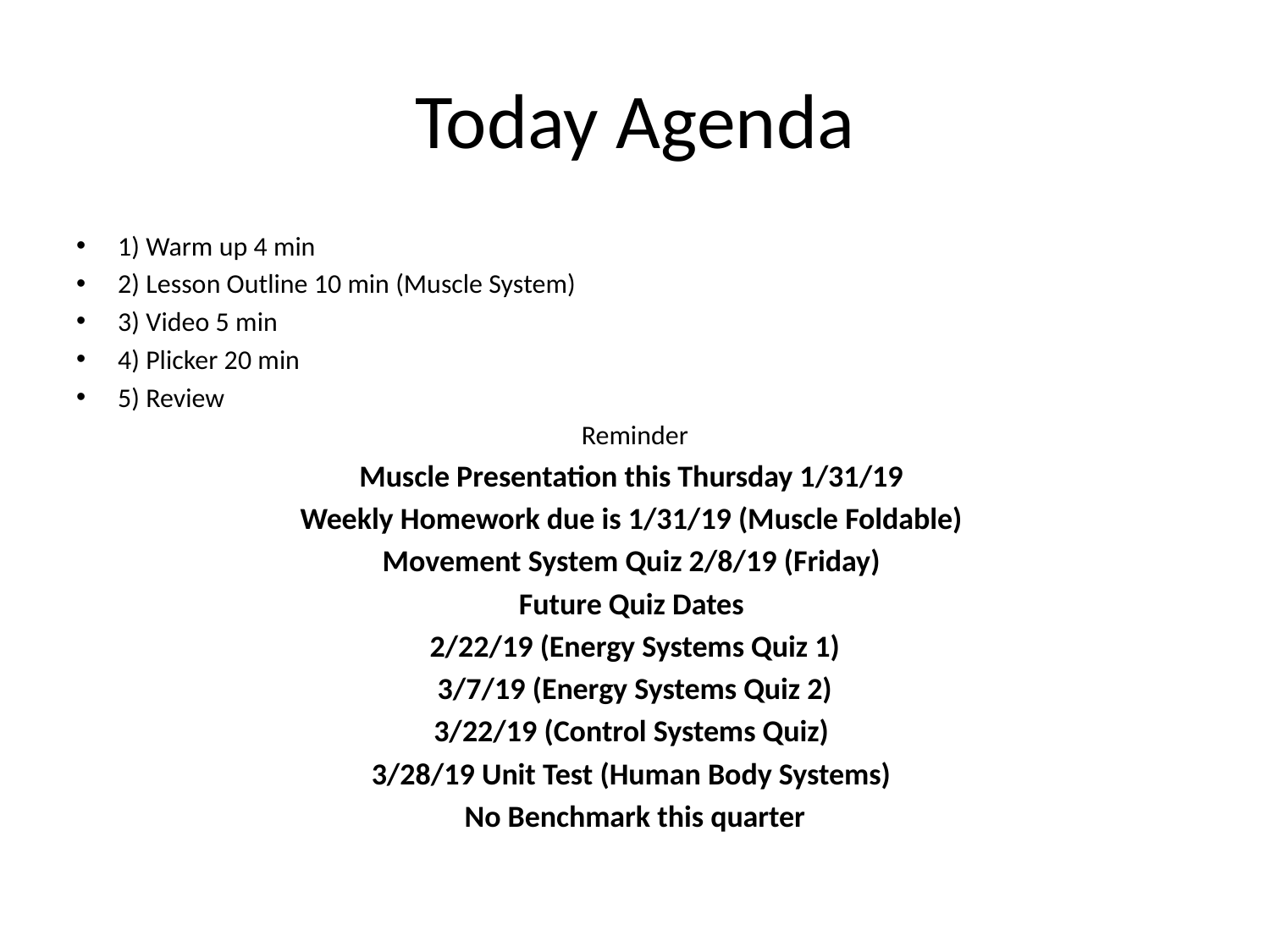

# Today Agenda
1) Warm up 4 min
2) Lesson Outline 10 min (Muscle System)
3) Video 5 min
4) Plicker 20 min
5) Review
Reminder
Muscle Presentation this Thursday 1/31/19
Weekly Homework due is 1/31/19 (Muscle Foldable)
Movement System Quiz 2/8/19 (Friday)
Future Quiz Dates
2/22/19 (Energy Systems Quiz 1)
3/7/19 (Energy Systems Quiz 2)
3/22/19 (Control Systems Quiz)
3/28/19 Unit Test (Human Body Systems)
No Benchmark this quarter